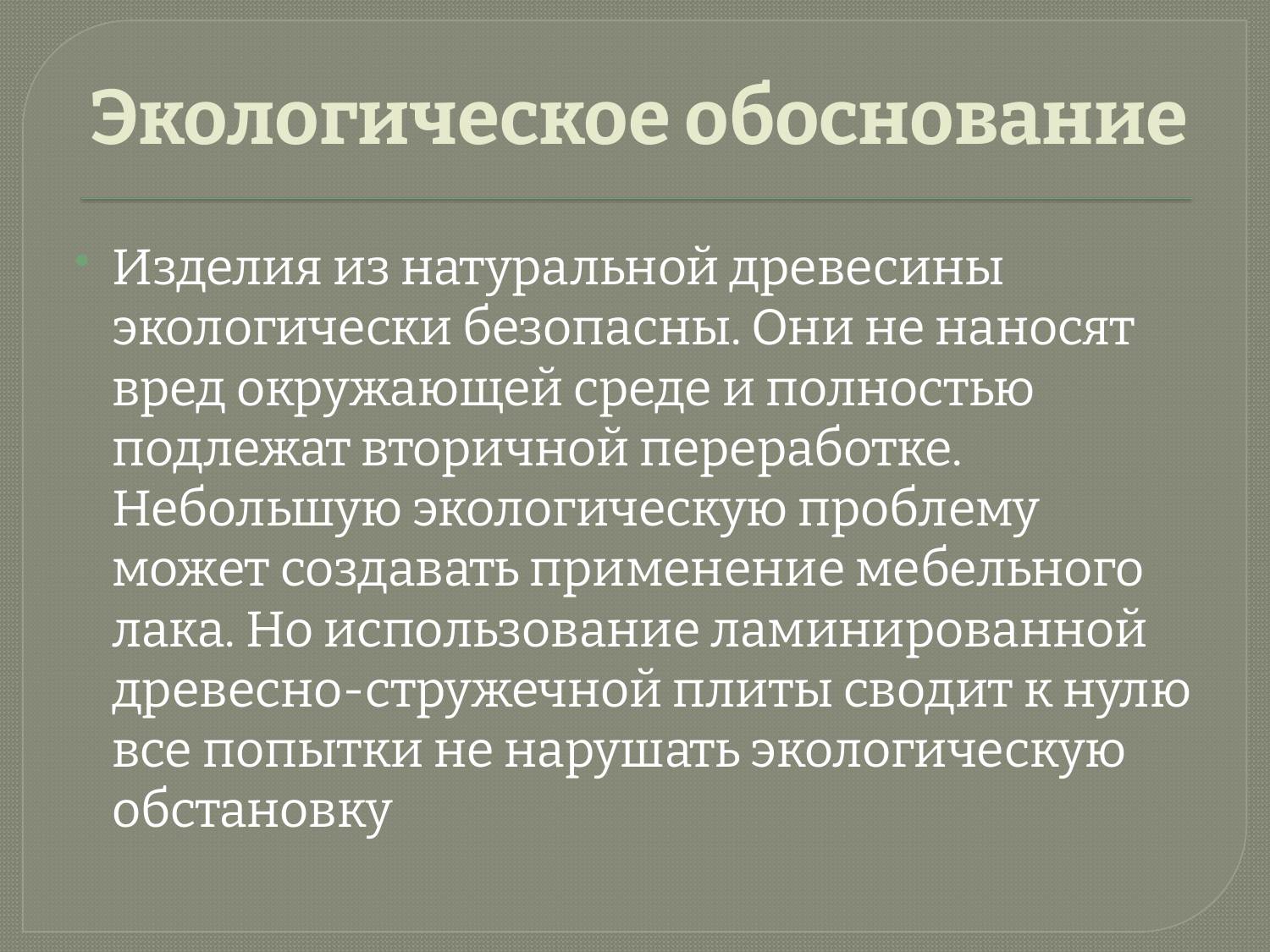

# Экологическое обоснование
Изделия из натуральной древесины экологически безопасны. Они не наносят вред окружающей среде и полностью подлежат вторичной переработке. Небольшую экологическую проблему может создавать применение мебельного лака. Но использование ламинированной древесно-стружечной плиты сводит к нулю все попытки не нарушать экологическую обстановку